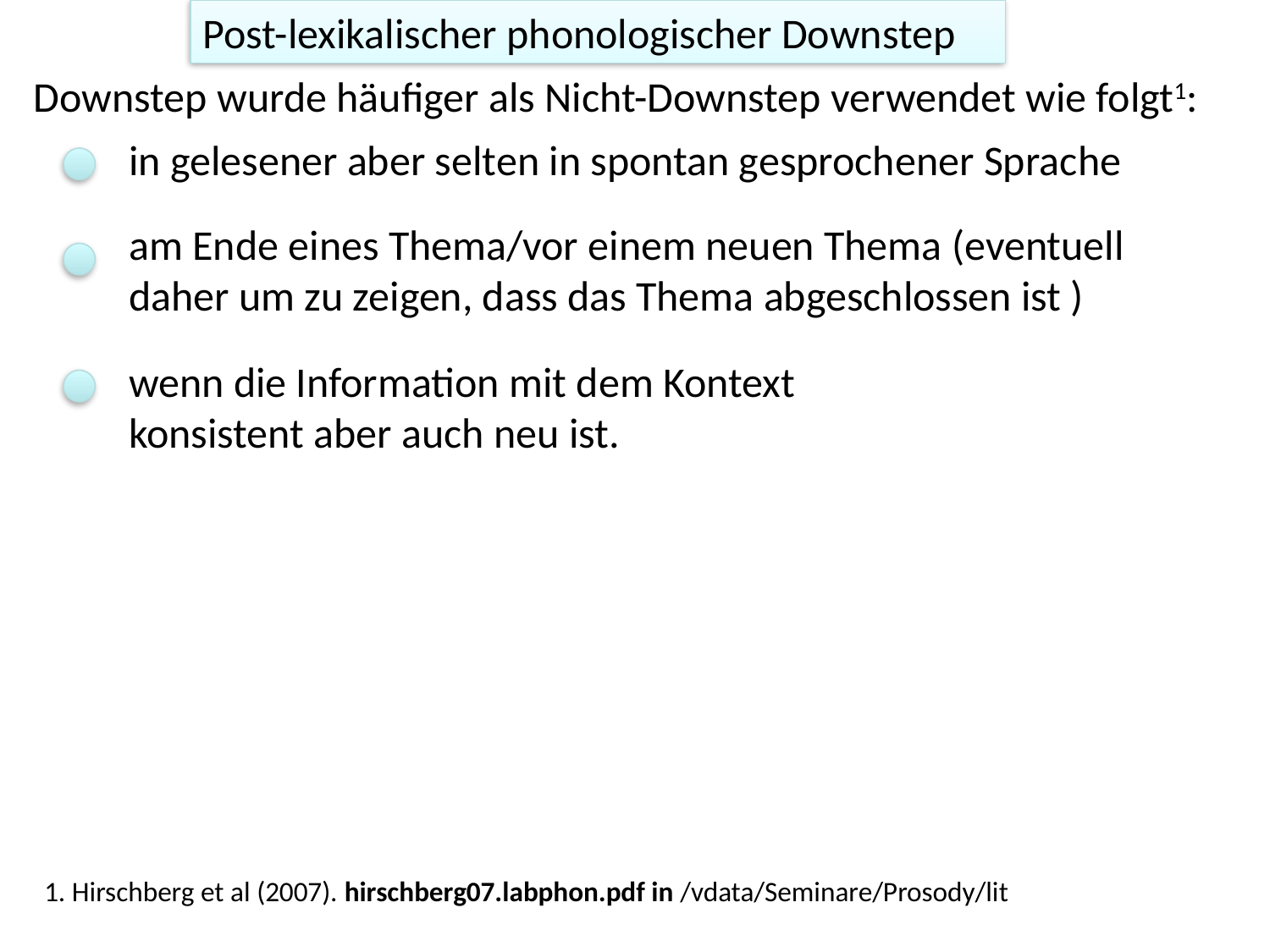

Post-lexikalischer phonologischer Downstep
Downstep wurde häufiger als Nicht-Downstep verwendet wie folgt1:
in gelesener aber selten in spontan gesprochener Sprache

am Ende eines Thema/vor einem neuen Thema (eventuell daher um zu zeigen, dass das Thema abgeschlossen ist )

wenn die Information mit dem Kontext  konsistent aber auch neu ist.

1. Hirschberg et al (2007). hirschberg07.labphon.pdf in /vdata/Seminare/Prosody/lit